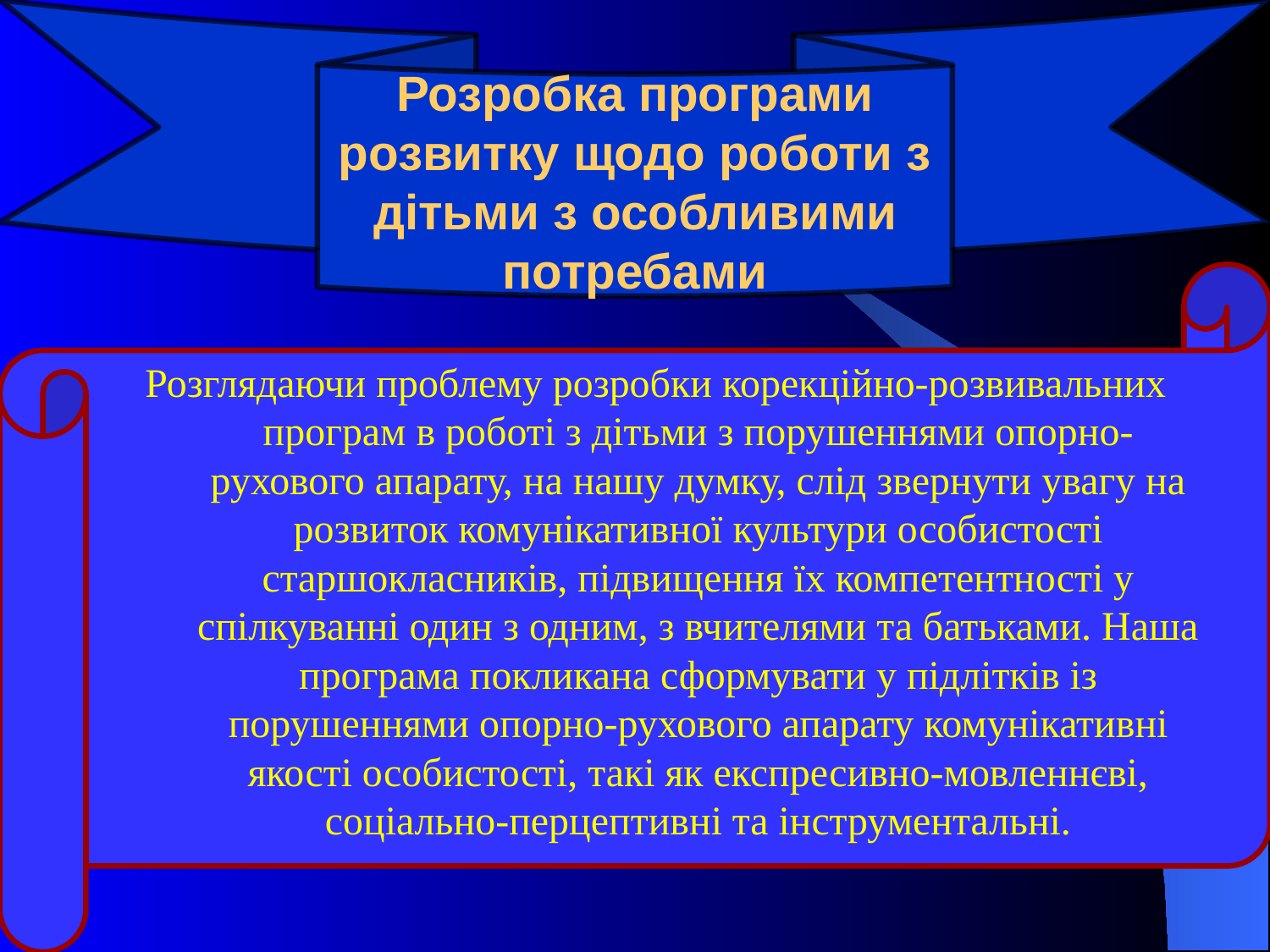

Розробка програми розвитку щодо роботи з дітьми з особливими потребами
Розглядаючи проблему розробки корекційно-розвивальних програм в роботі з дітьми з порушеннями опорно-рухового апарату, на нашу думку, слід звернути увагу на розвиток комунікативної культури особистості старшокласників, підвищення їх компетентності у спілкуванні один з одним, з вчителями та батьками. Наша програма покликана сформувати у підлітків із порушеннями опорно-рухового апарату комунікативні якості особистості, такі як експресивно-мовленнєві, соціально-перцептивні та інструментальні.